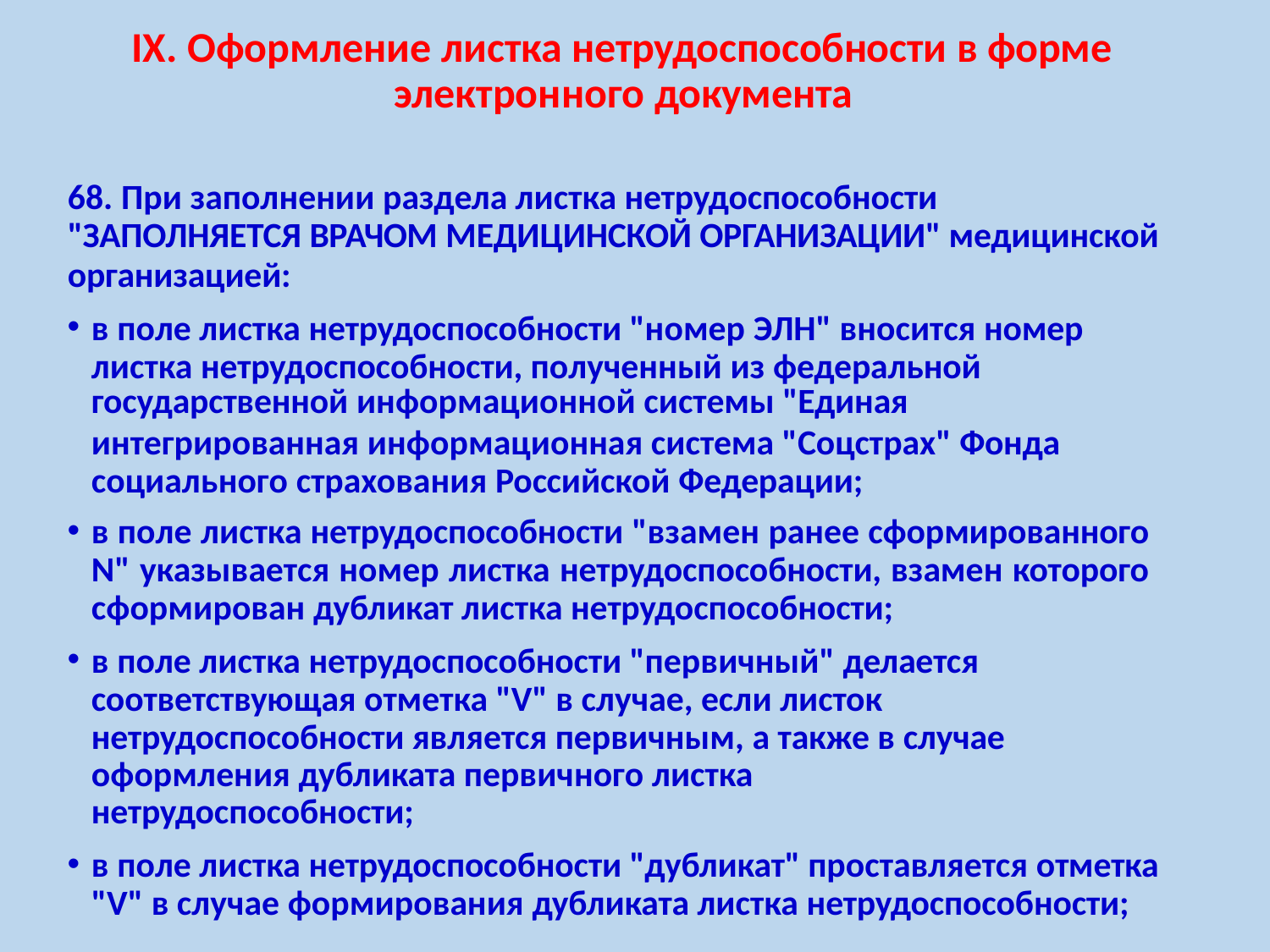

# IX. Оформление листка нетрудоспособности в форме электронного документа
68. При заполнении раздела листка нетрудоспособности
"ЗАПОЛНЯЕТСЯ ВРАЧОМ МЕДИЦИНСКОЙ ОРГАНИЗАЦИИ" медицинской
организацией:
в поле листка нетрудоспособности "номер ЭЛН" вносится номер листка нетрудоспособности, полученный из федеральной
государственной информационной системы "Единая
интегрированная информационная система "Соцстрах" Фонда социального страхования Российской Федерации;
в поле листка нетрудоспособности "взамен ранее сформированного N" указывается номер листка нетрудоспособности, взамен которого сформирован дубликат листка нетрудоспособности;
в поле листка нетрудоспособности "первичный" делается соответствующая отметка "V" в случае, если листок нетрудоспособности является первичным, а также в случае
оформления дубликата первичного листка нетрудоспособности;
в поле листка нетрудоспособности "дубликат" проставляется отметка "V" в случае формирования дубликата листка нетрудоспособности;